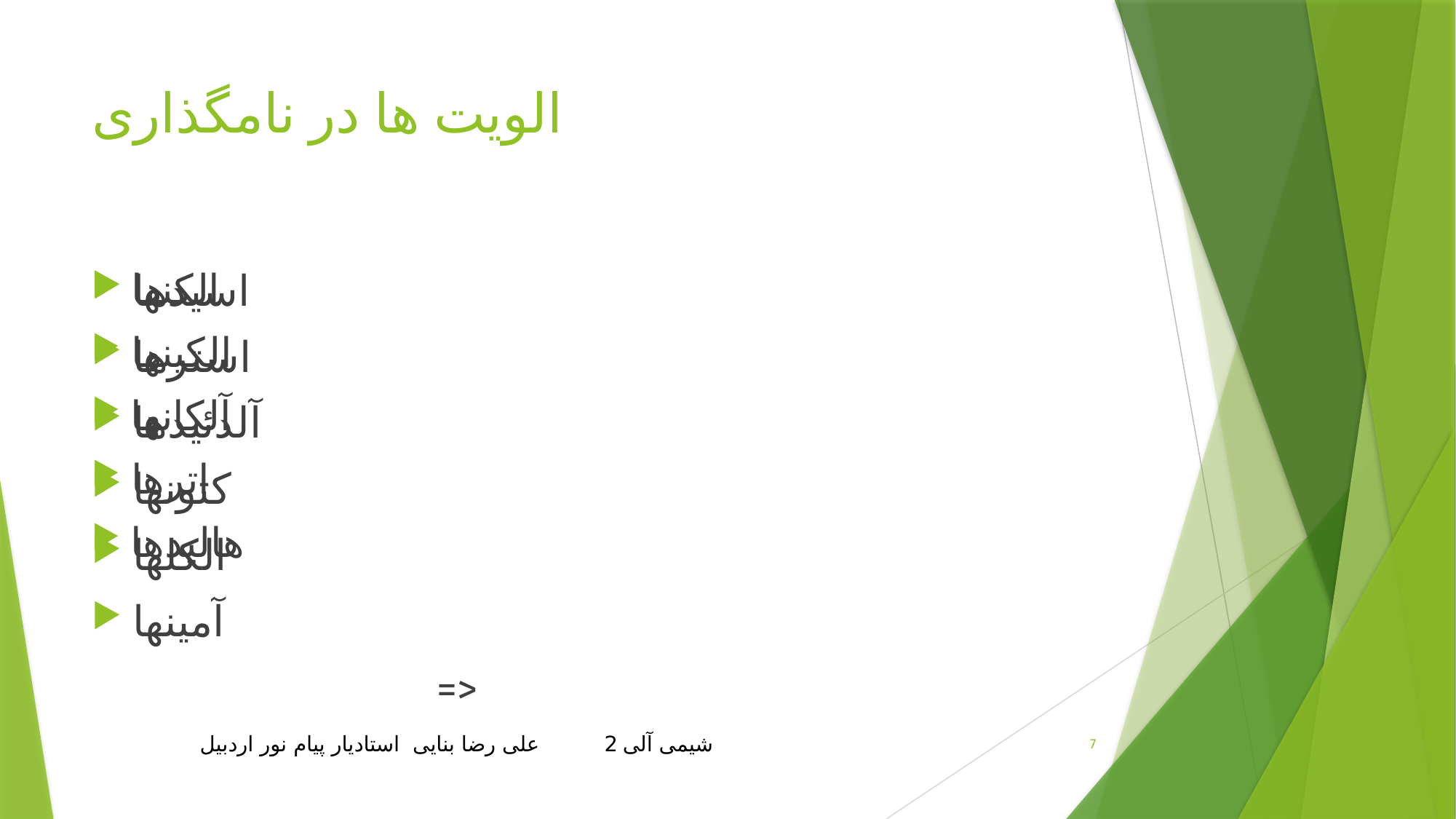

# الویت ها در نامگذاری
اسیدها
استرها
آلدئیدها
کتونها
الکلها
آمینها
الکنها
الکینها
آلکانها
اترها
هالیدها
                             =>
شیمی آلی 2          علی رضا بنایی  استادیار پیام نور اردبیل
7